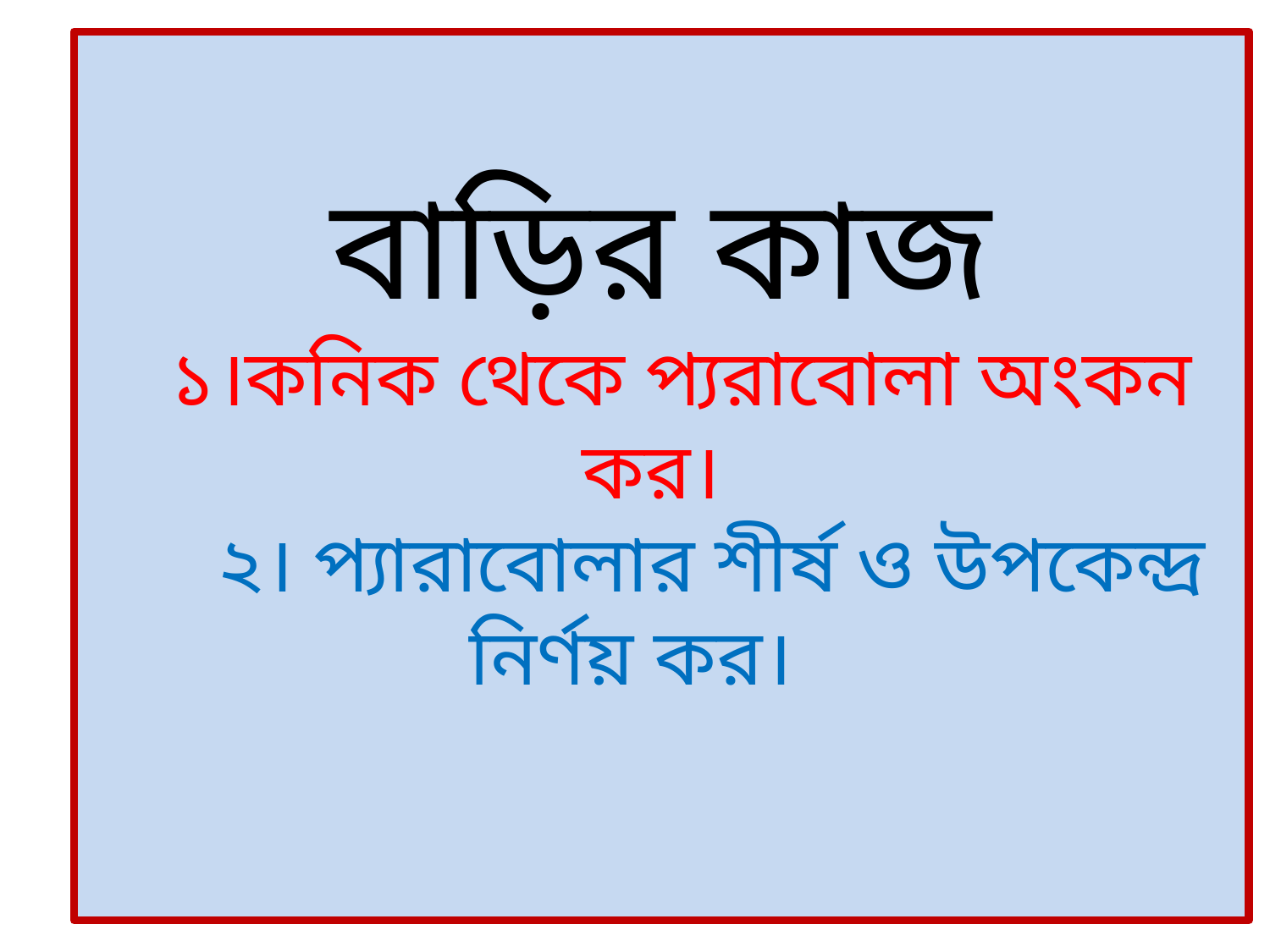

# বাড়ির কাজ ১।কনিক থেকে প্যরাবোলা অংকন কর। ২। প্যারাবোলার শীর্ষ ও উপকেন্দ্র নির্ণয় কর।